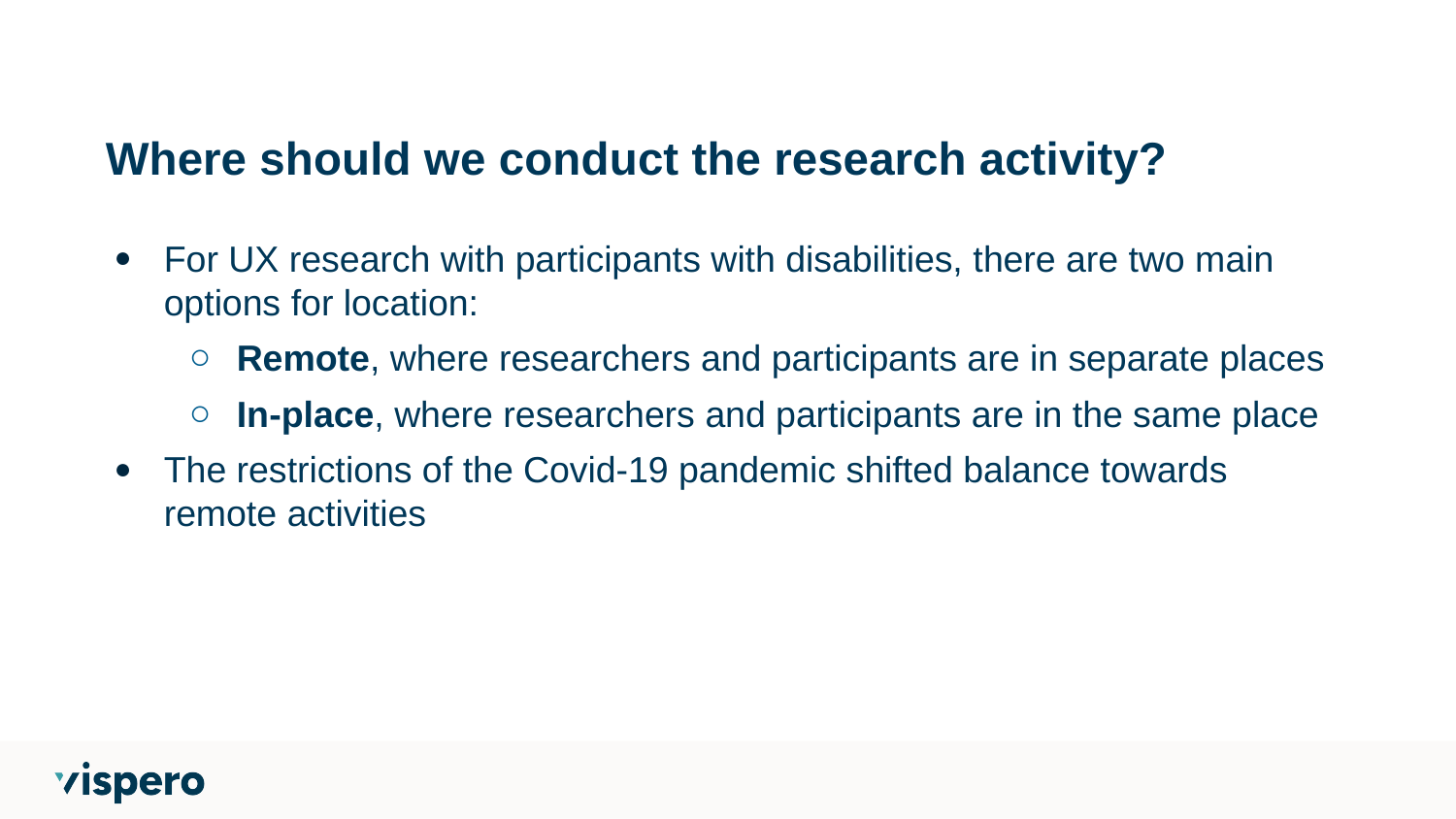

# Where should we conduct the research activity?
For UX research with participants with disabilities, there are two main options for location:
Remote, where researchers and participants are in separate places
In-place, where researchers and participants are in the same place
The restrictions of the Covid-19 pandemic shifted balance towards remote activities